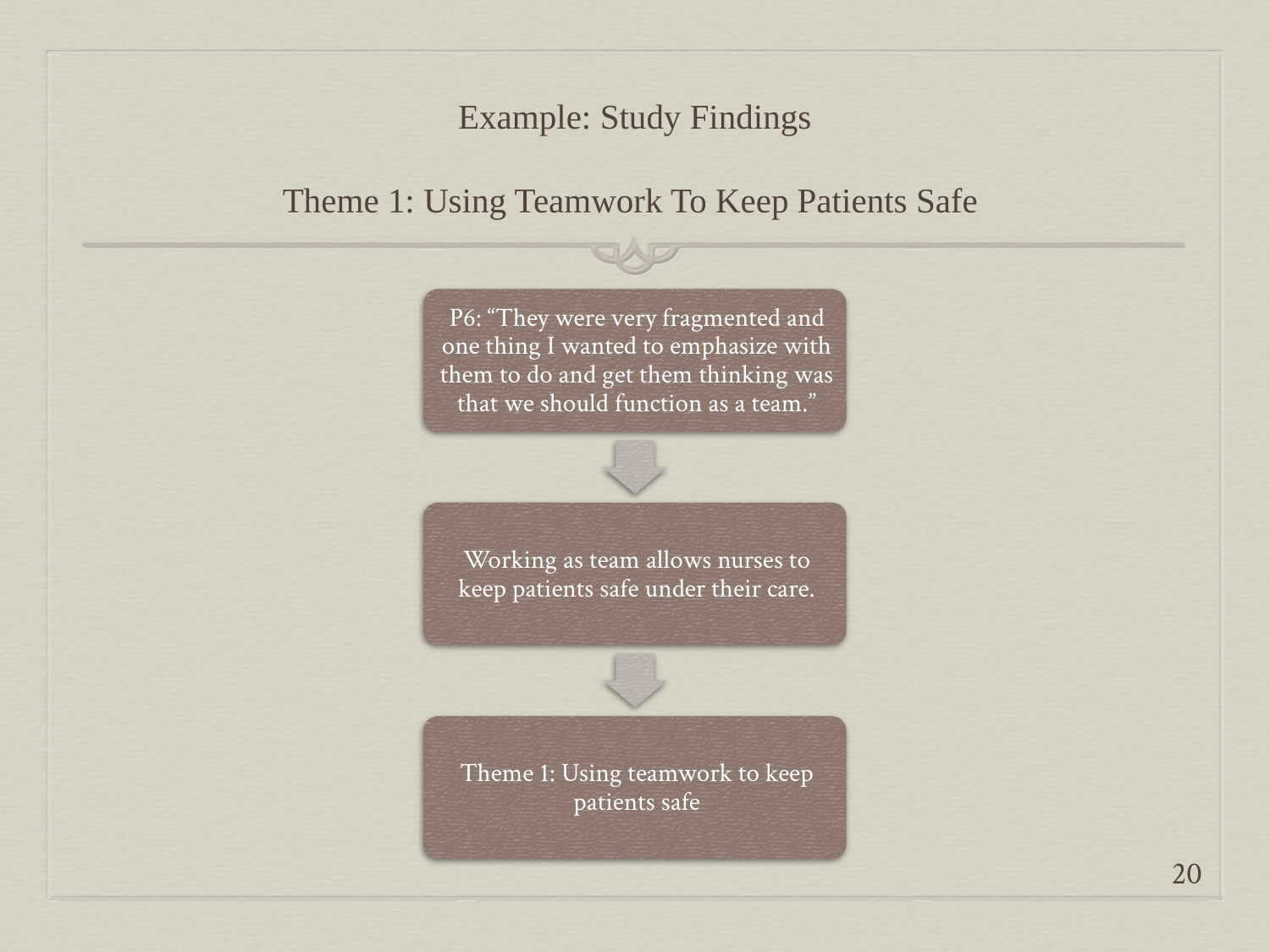

# Example: Study Findings Theme 1: Using Teamwork To Keep Patients Safe
P6: “They were very fragmented and one thing I wanted to emphasize with them to do and get them thinking was that we should function as a team.”

Working as team allows nurses to keep patients safe under their care.

Theme 1: Using teamwork to keep patients safe
20